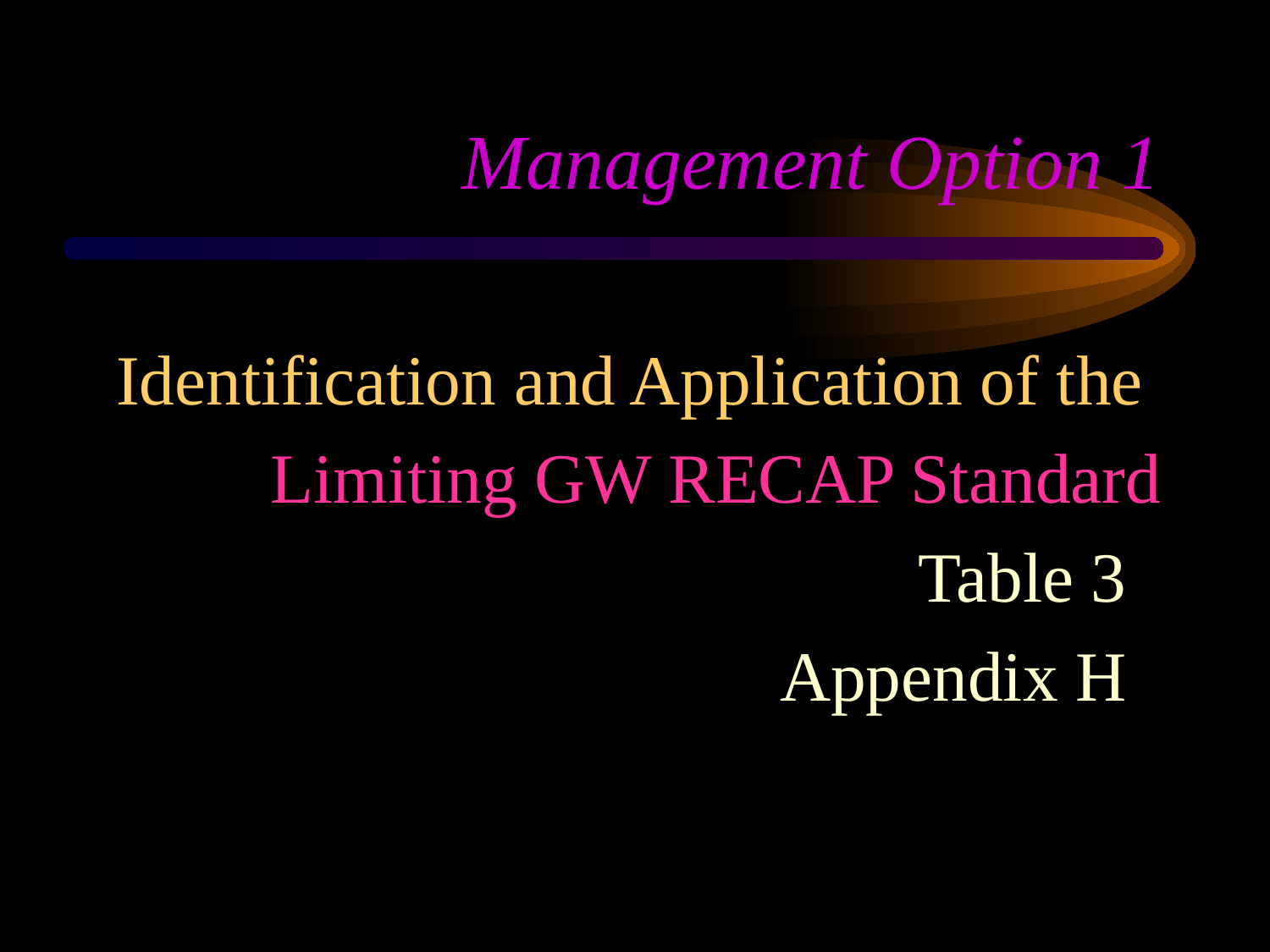

# Management Option 1
Identification and Application of the
Limiting GW RECAP Standard
Table 3
Appendix H